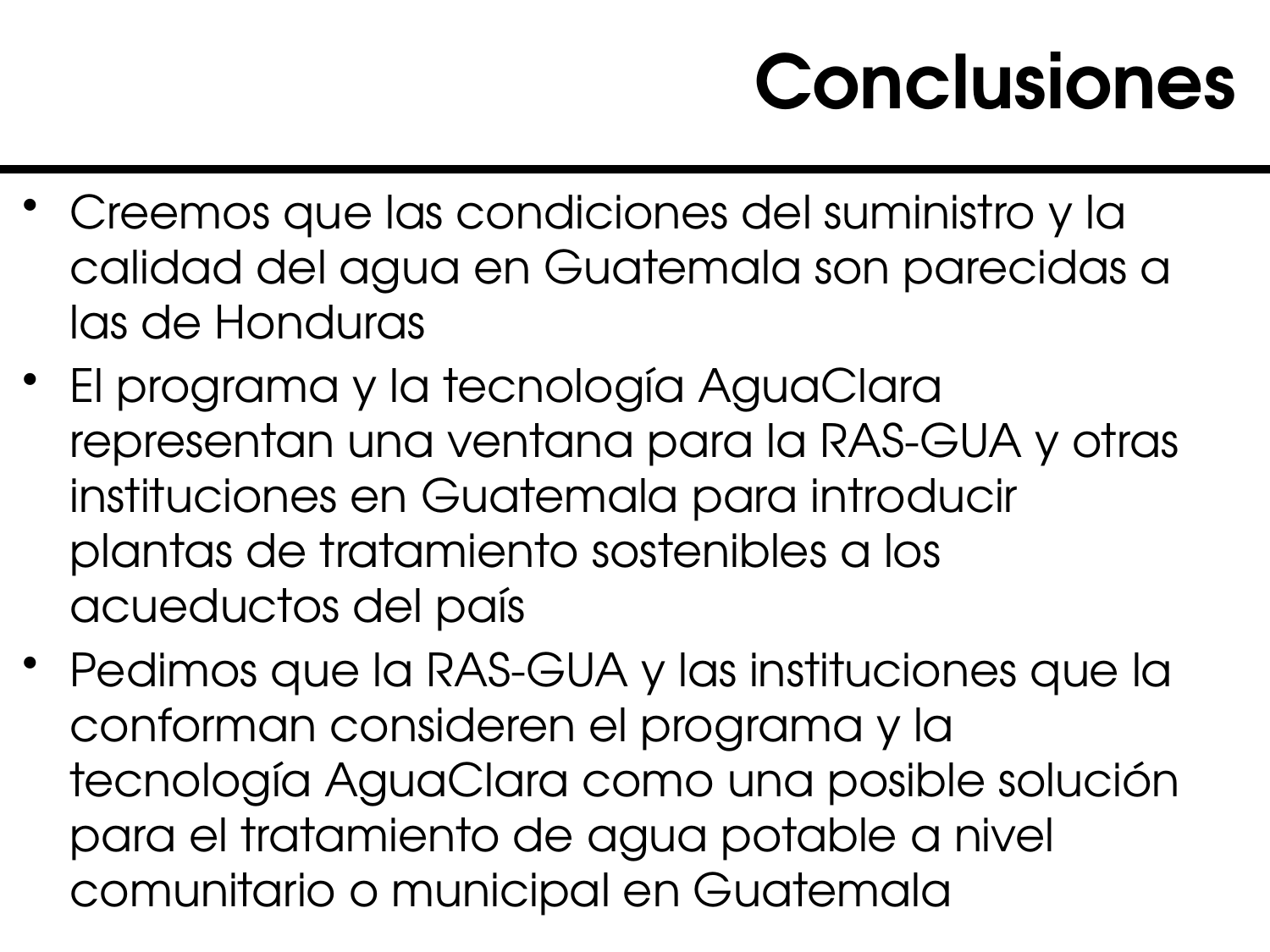

Conclusiones
Creemos que las condiciones del suministro y la calidad del agua en Guatemala son parecidas a las de Honduras
El programa y la tecnología AguaClara representan una ventana para la RAS-GUA y otras instituciones en Guatemala para introducir plantas de tratamiento sostenibles a los acueductos del país
Pedimos que la RAS-GUA y las instituciones que la conforman consideren el programa y la tecnología AguaClara como una posible solución para el tratamiento de agua potable a nivel comunitario o municipal en Guatemala